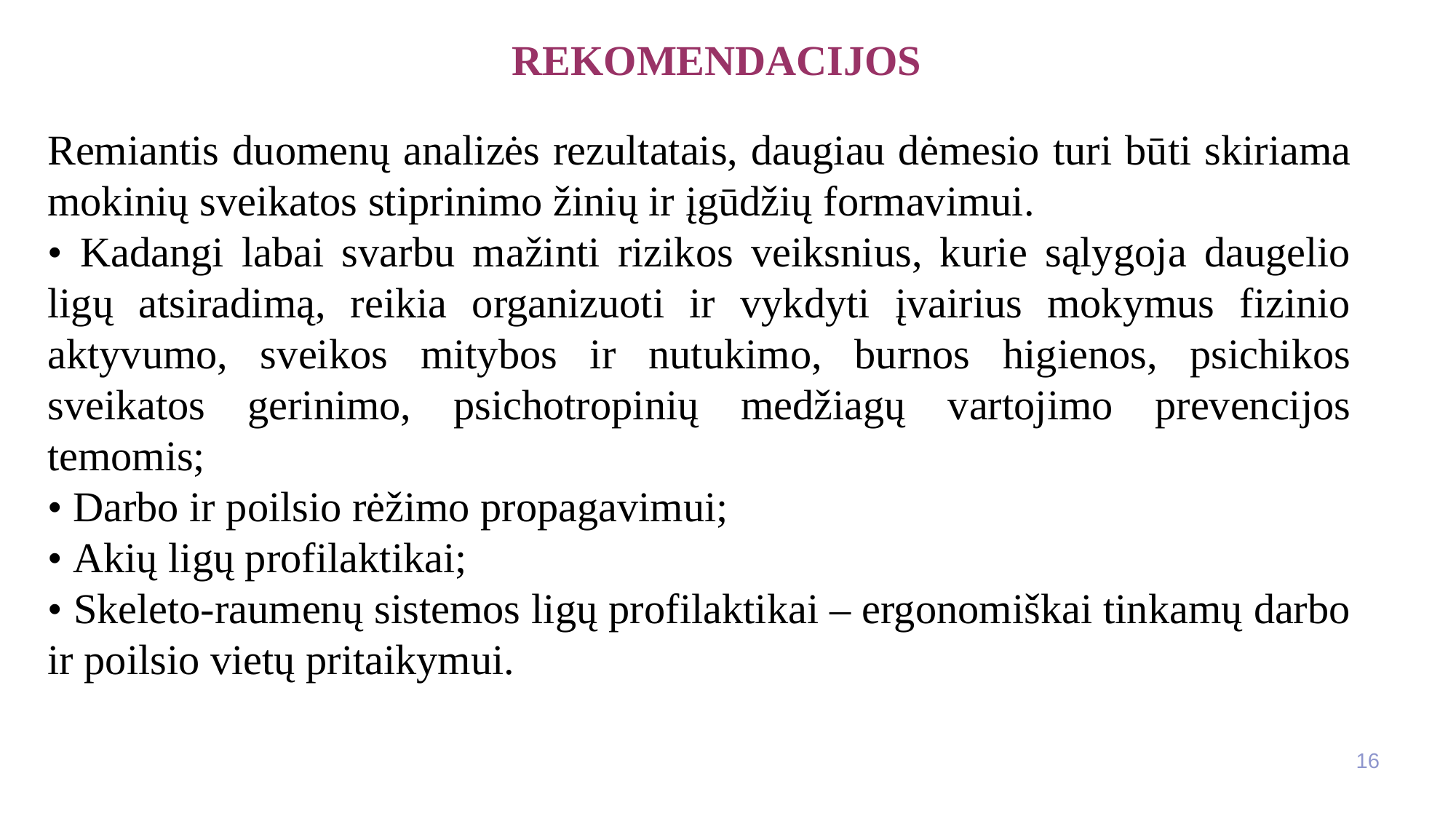

# Rekomendacijos
Remiantis duomenų analizės rezultatais, daugiau dėmesio turi būti skiriama mokinių sveikatos stiprinimo žinių ir įgūdžių formavimui.
• Kadangi labai svarbu mažinti rizikos veiksnius, kurie sąlygoja daugelio ligų atsiradimą, reikia organizuoti ir vykdyti įvairius mokymus fizinio aktyvumo, sveikos mitybos ir nutukimo, burnos higienos, psichikos sveikatos gerinimo, psichotropinių medžiagų vartojimo prevencijos temomis;
• Darbo ir poilsio rėžimo propagavimui;
• Akių ligų profilaktikai;
• Skeleto-raumenų sistemos ligų profilaktikai – ergonomiškai tinkamų darbo ir poilsio vietų pritaikymui.
16